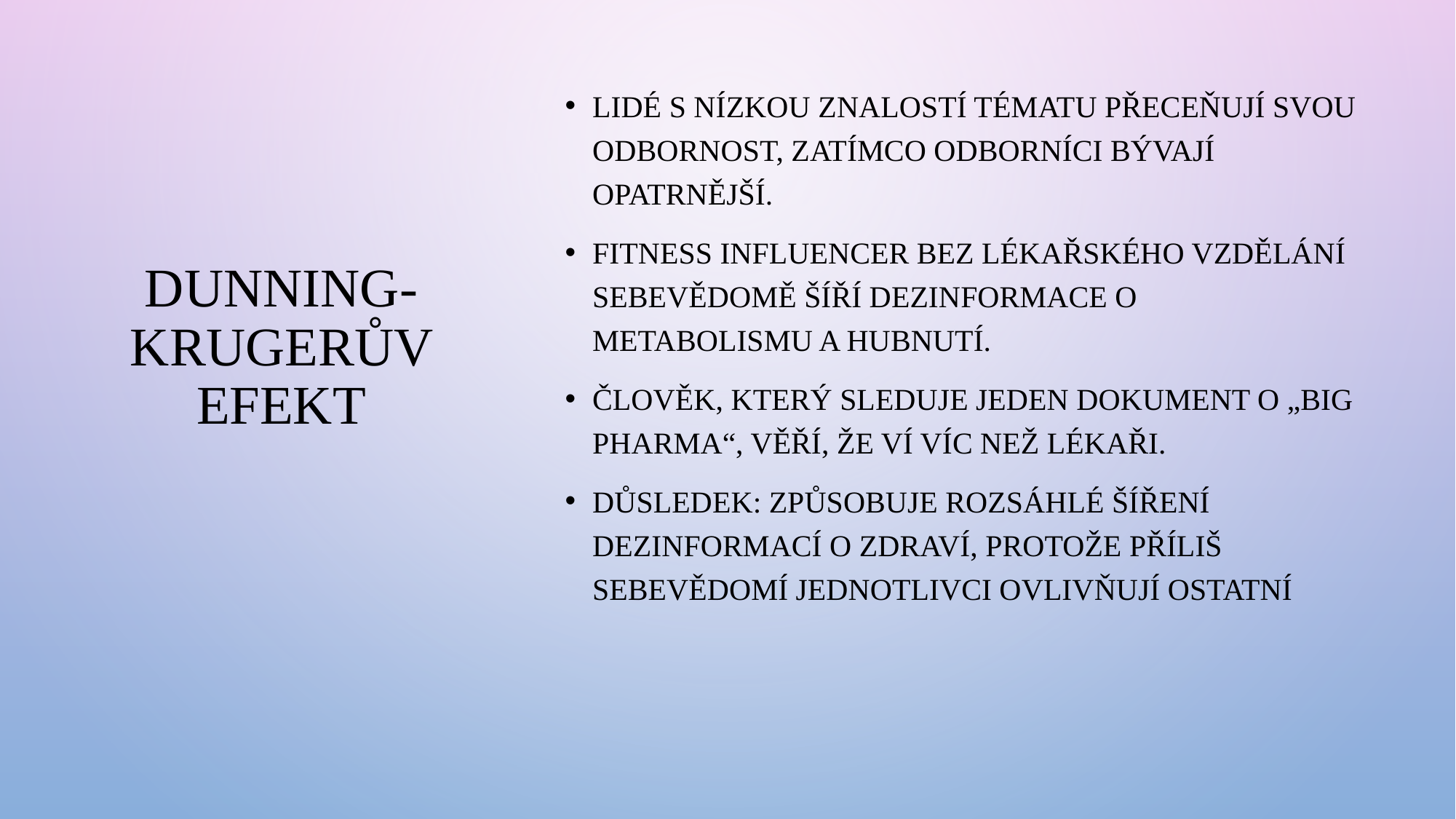

# Dunning-Krugerův efekt
Lidé s nízkou znalostí tématu přeceňují svou odbornost, zatímco odborníci bývají opatrnější.
Fitness influencer bez lékařského vzdělání sebevědomě šíří dezinformace o metabolismu a hubnutí.
Člověk, který sleduje jeden dokument o „big pharma“, věří, že ví víc než lékaři.
Důsledek: Způsobuje rozsáhlé šíření dezinformací o zdraví, protože příliš sebevědomí jednotlivci ovlivňují ostatní